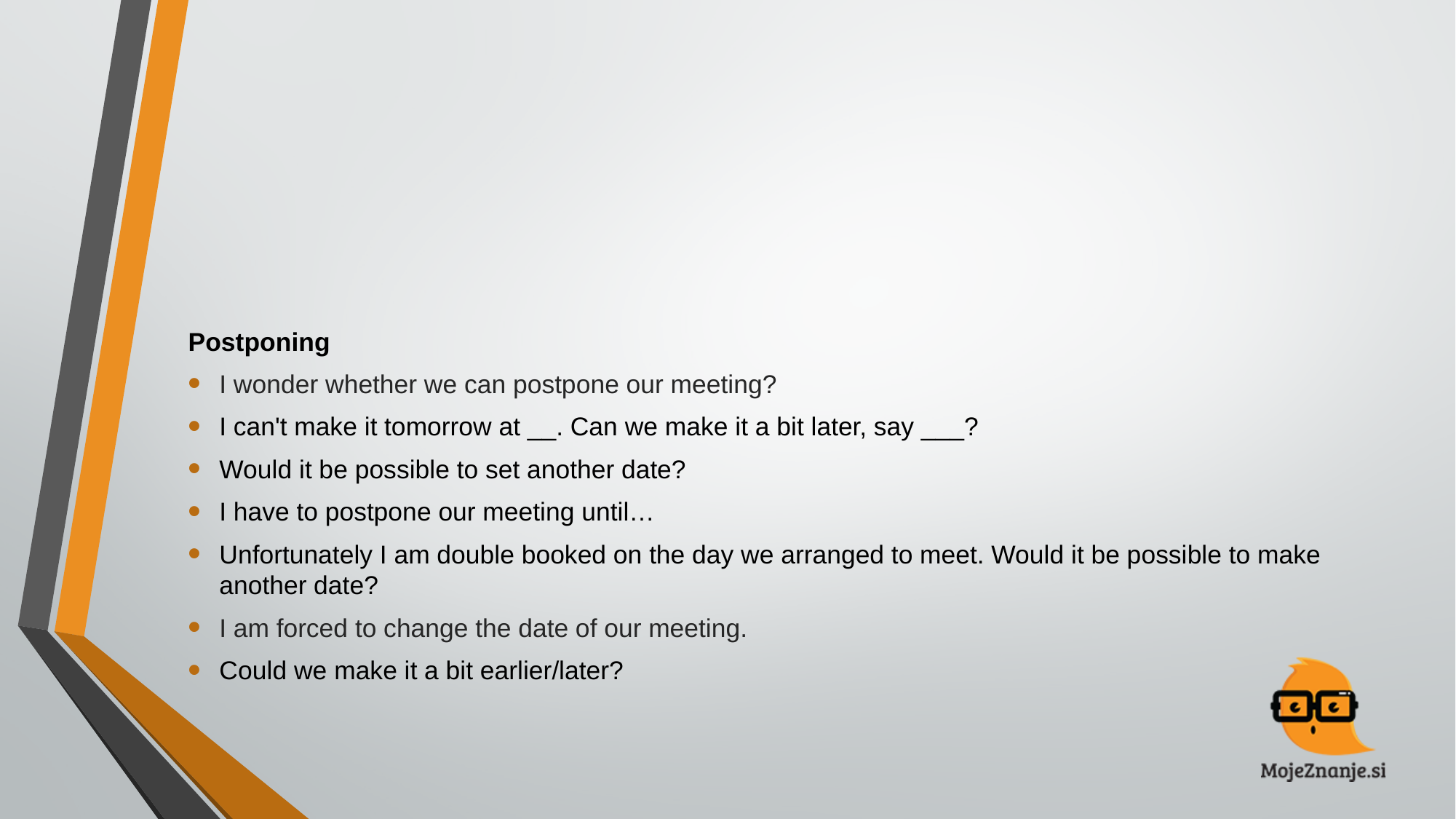

#
Postponing
I wonder whether we can postpone our meeting?
I can't make it tomorrow at __. Can we make it a bit later, say ___?
Would it be possible to set another date?
I have to postpone our meeting until…
Unfortunately I am double booked on the day we arranged to meet. Would it be possible to make another date?
I am forced to change the date of our meeting.
Could we make it a bit earlier/later?